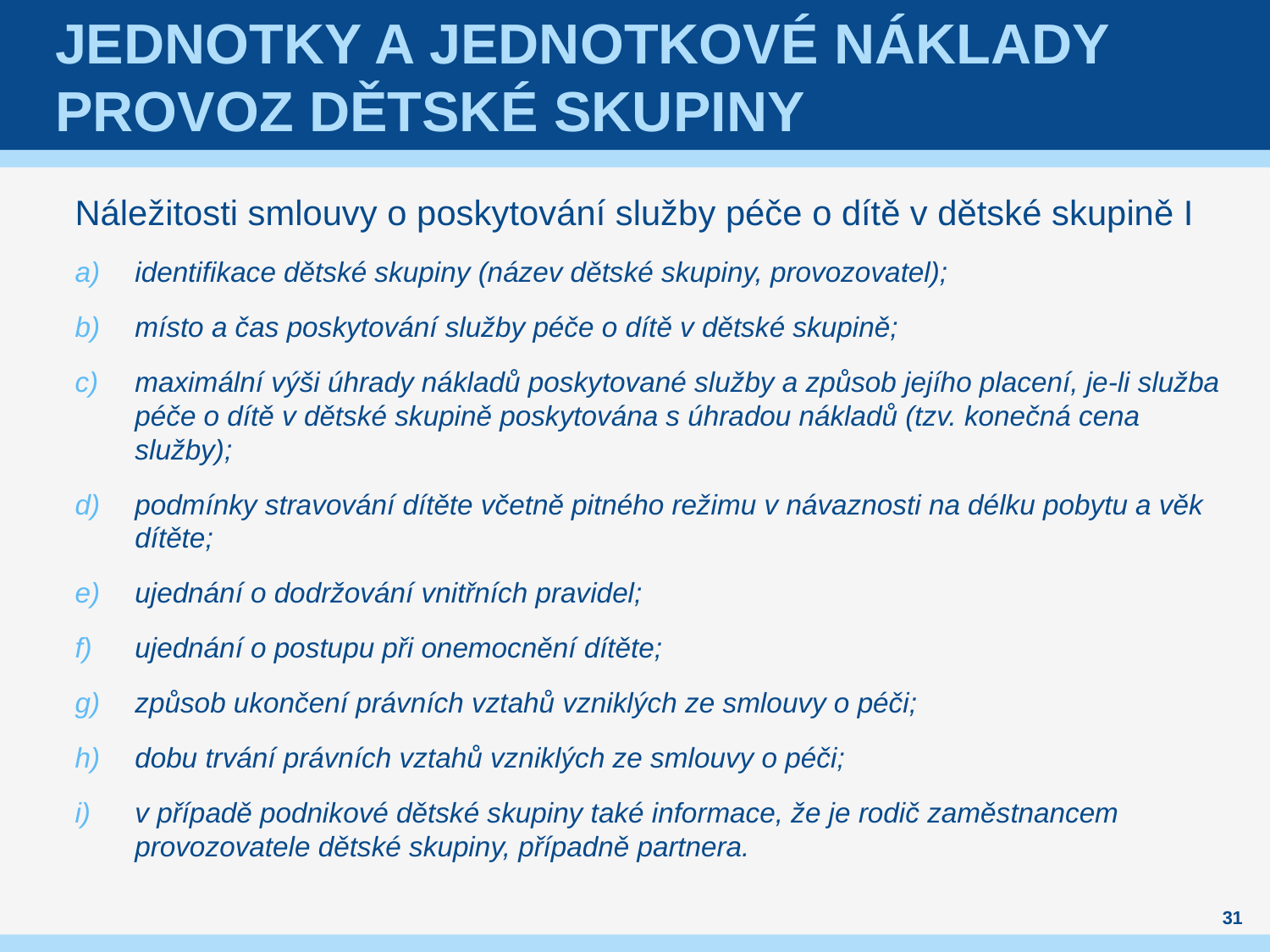

# Jednotky a jednotkové náklady Provoz dětské skupiny
Náležitosti smlouvy o poskytování služby péče o dítě v dětské skupině I
identifikace dětské skupiny (název dětské skupiny, provozovatel);
místo a čas poskytování služby péče o dítě v dětské skupině;
maximální výši úhrady nákladů poskytované služby a způsob jejího placení, je-li služba péče o dítě v dětské skupině poskytována s úhradou nákladů (tzv. konečná cena služby);
podmínky stravování dítěte včetně pitného režimu v návaznosti na délku pobytu a věk dítěte;
ujednání o dodržování vnitřních pravidel;
ujednání o postupu při onemocnění dítěte;
způsob ukončení právních vztahů vzniklých ze smlouvy o péči;
dobu trvání právních vztahů vzniklých ze smlouvy o péči;
v případě podnikové dětské skupiny také informace, že je rodič zaměstnancem provozovatele dětské skupiny, případně partnera.

31